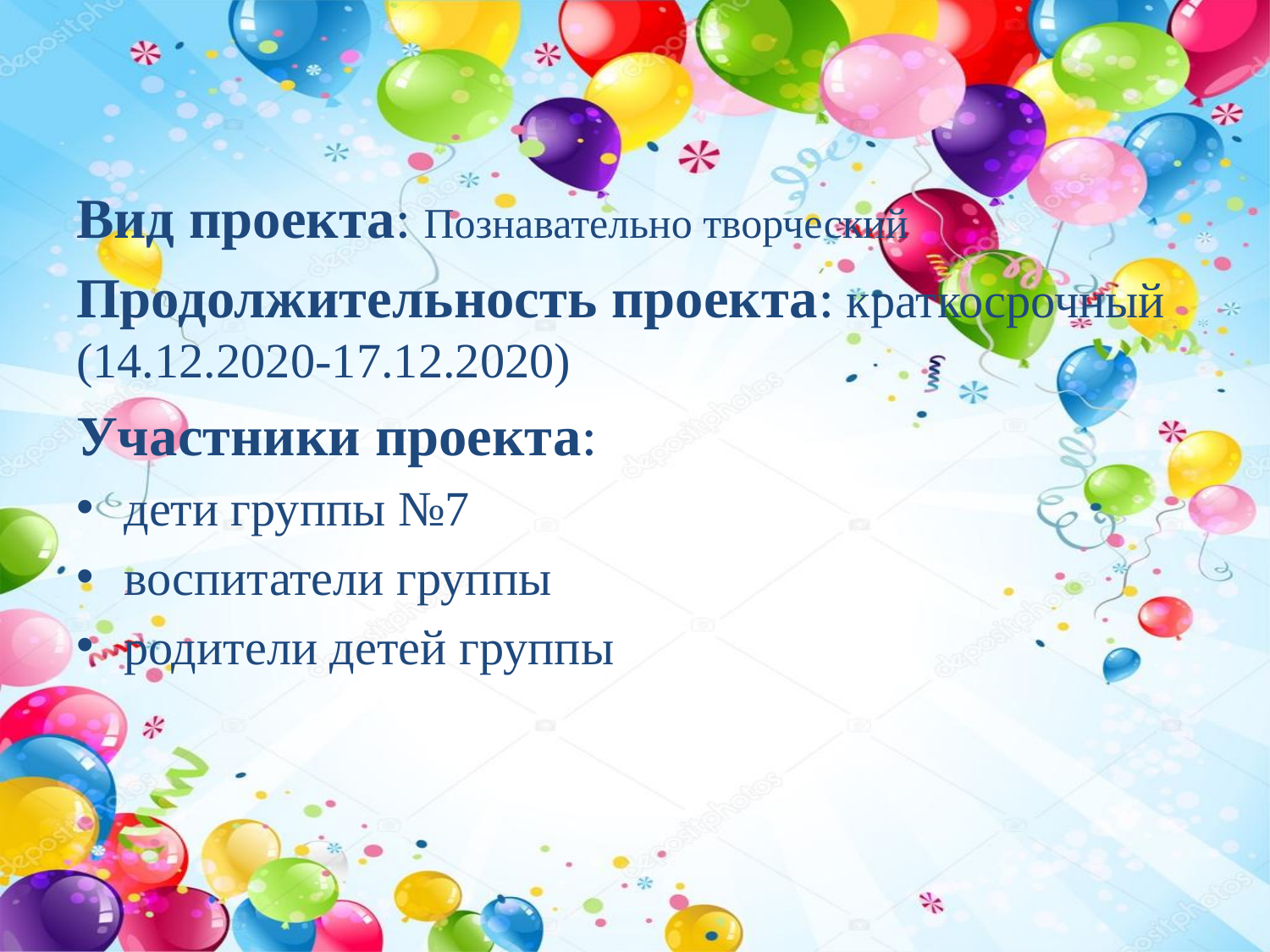

Вид проекта: Познавательно творческий
Продолжительность проекта: краткосрочный (14.12.2020-17.12.2020)
Участники проекта:
дети группы №7
воспитатели группы
родители детей группы
#